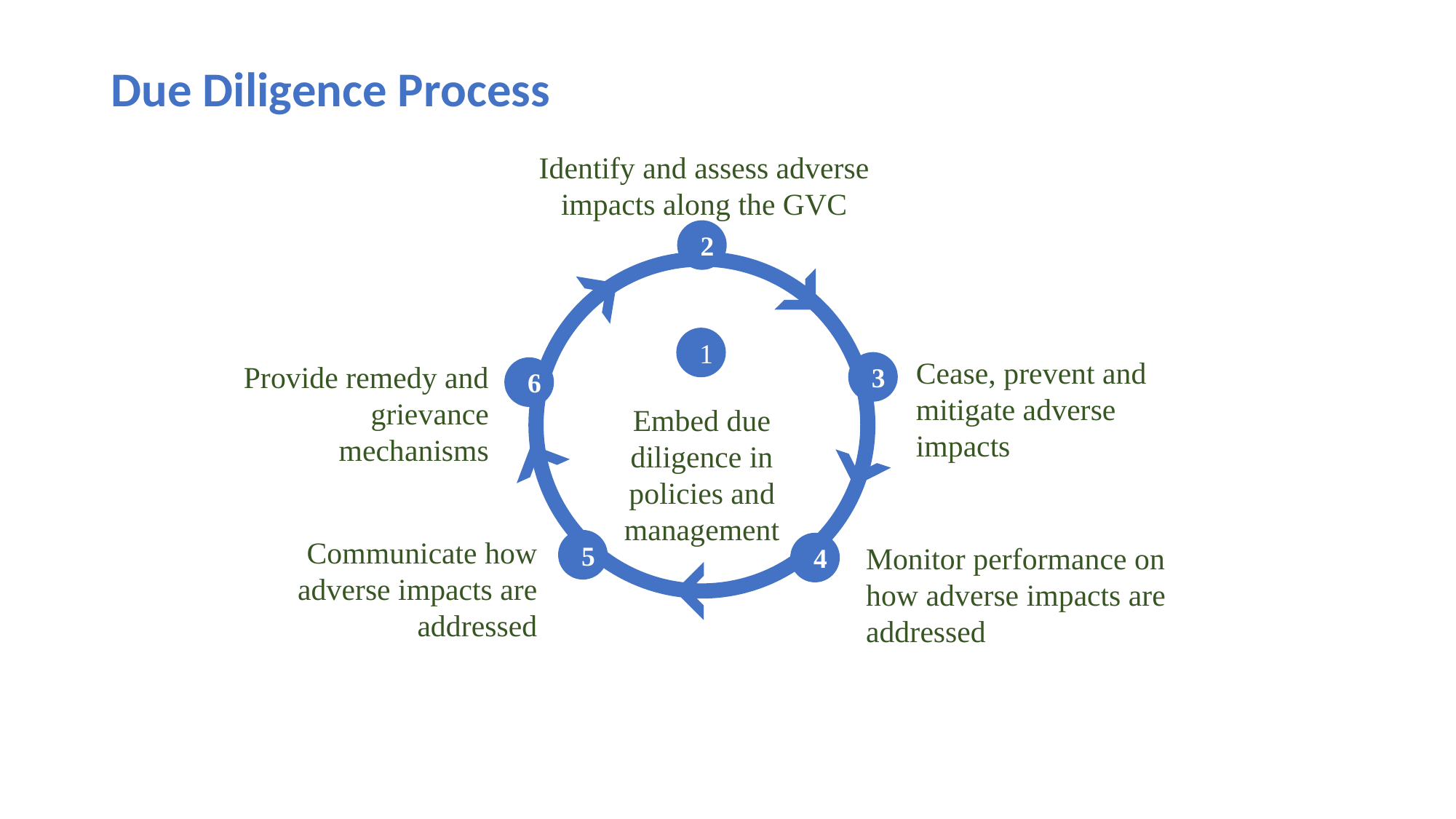

Due Diligence Process
Identify and assess adverse impacts along the GVC
2

Embed due diligence in policies and management

1
Cease, prevent and mitigate adverse impacts
Provide remedy and grievance mechanisms
3
6

Communicate how adverse impacts are addressed
Monitor performance on how adverse impacts are addressed
5
4